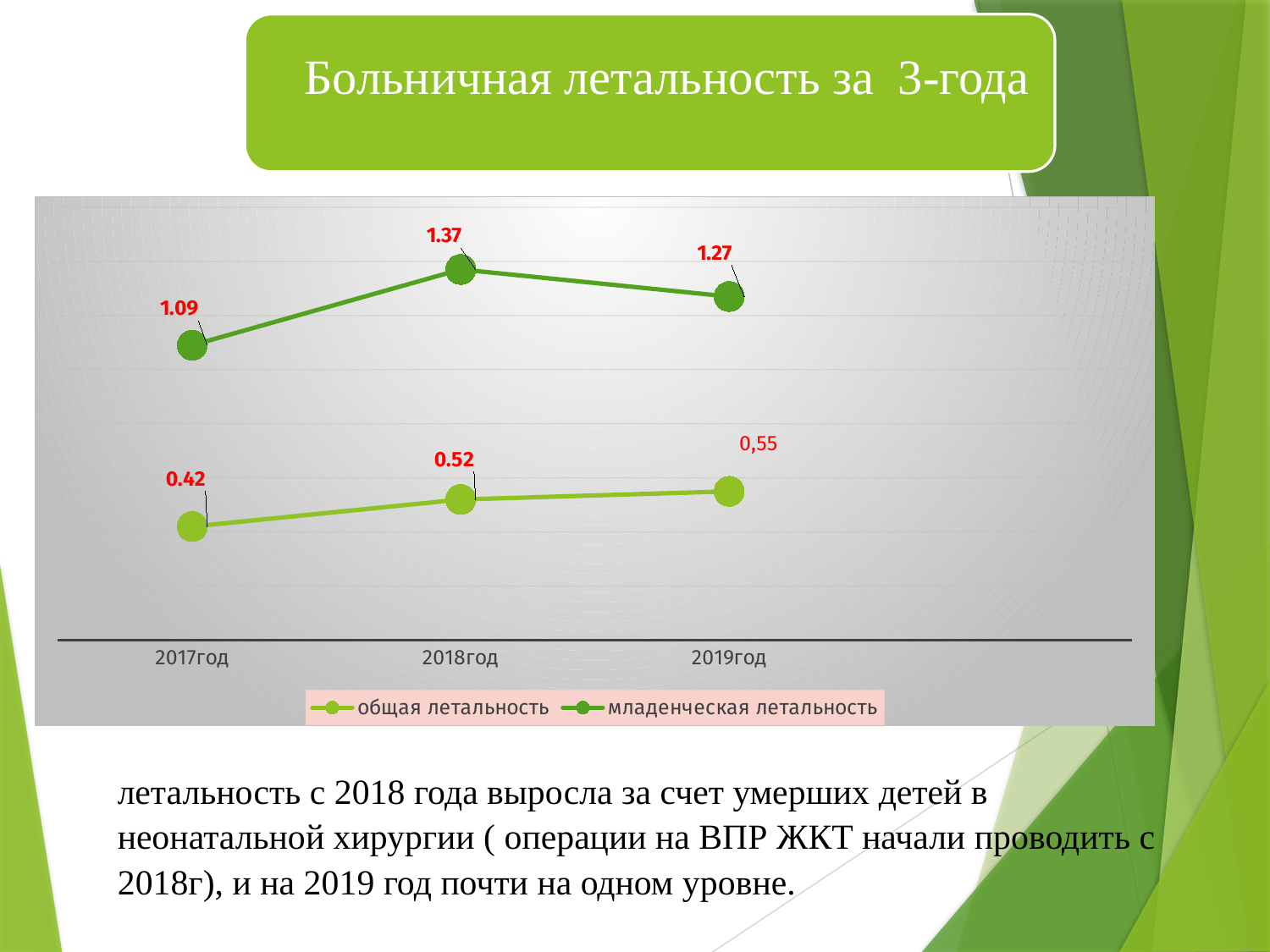

Больничная летальность за  3-года

### Chart

| Category | общая летальность | младенческая летальность | Столбец1 |
|---|---|---|---|
| 2017год | 0.4200000000000002 | 1.09 | None |
| 2018год | 0.52 | 1.37 | None |
| 2019год | 0.55 | 1.27 | None |

летальность с 2018 года выросла за счет умерших детей в неонатальной хирургии ( операции на ВПР ЖКТ начали проводить с 2018г), и на 2019 год почти на одном уровне.